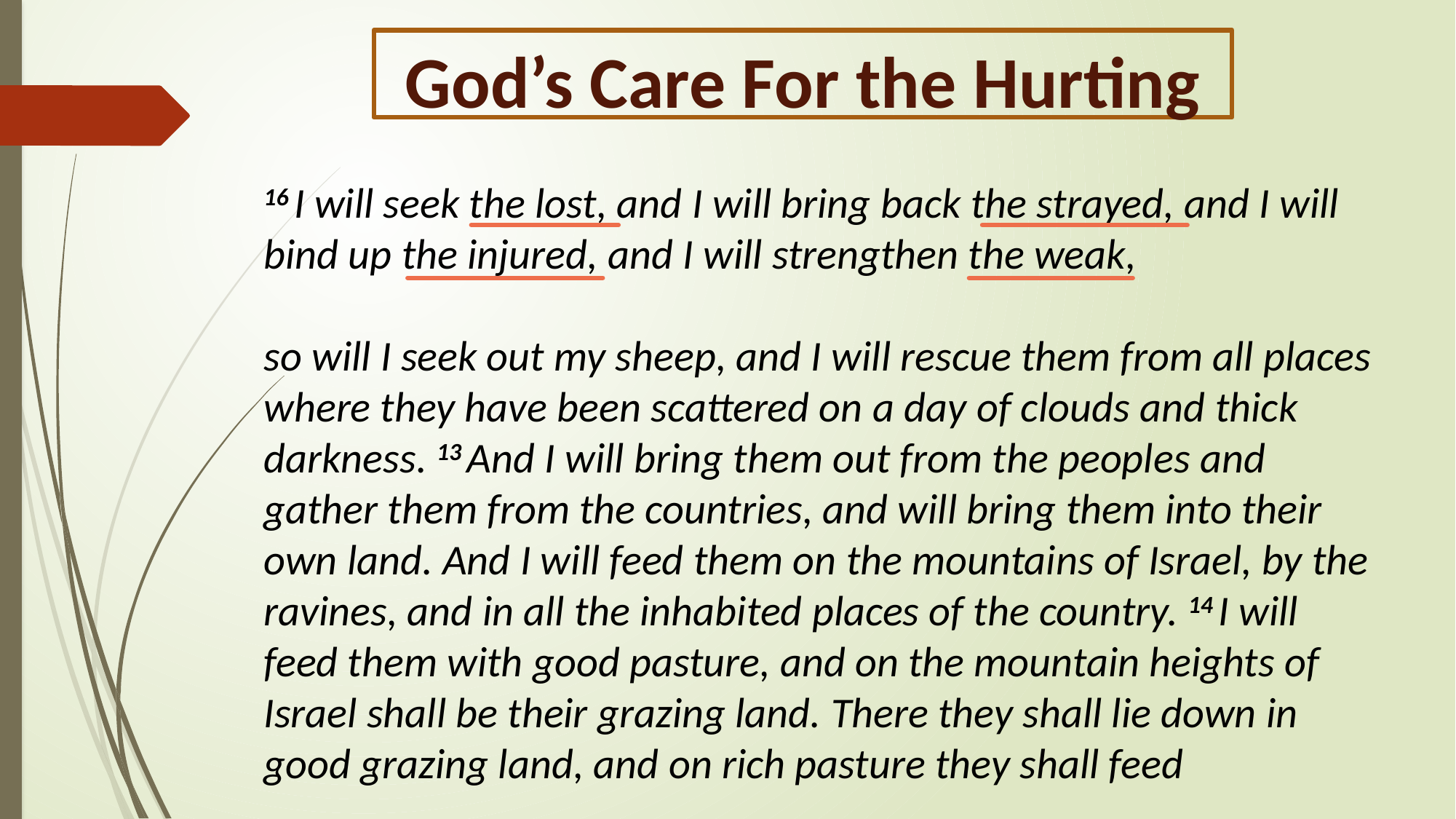

# God’s Care For the Hurting
16 I will seek the lost, and I will bring back the strayed, and I will bind up the injured, and I will strengthen the weak,

so will I seek out my sheep, and I will rescue them from all places where they have been scattered on a day of clouds and thick darkness. 13 And I will bring them out from the peoples and gather them from the countries, and will bring them into their own land. And I will feed them on the mountains of Israel, by the ravines, and in all the inhabited places of the country. 14 I will feed them with good pasture, and on the mountain heights of Israel shall be their grazing land. There they shall lie down in good grazing land, and on rich pasture they shall feed